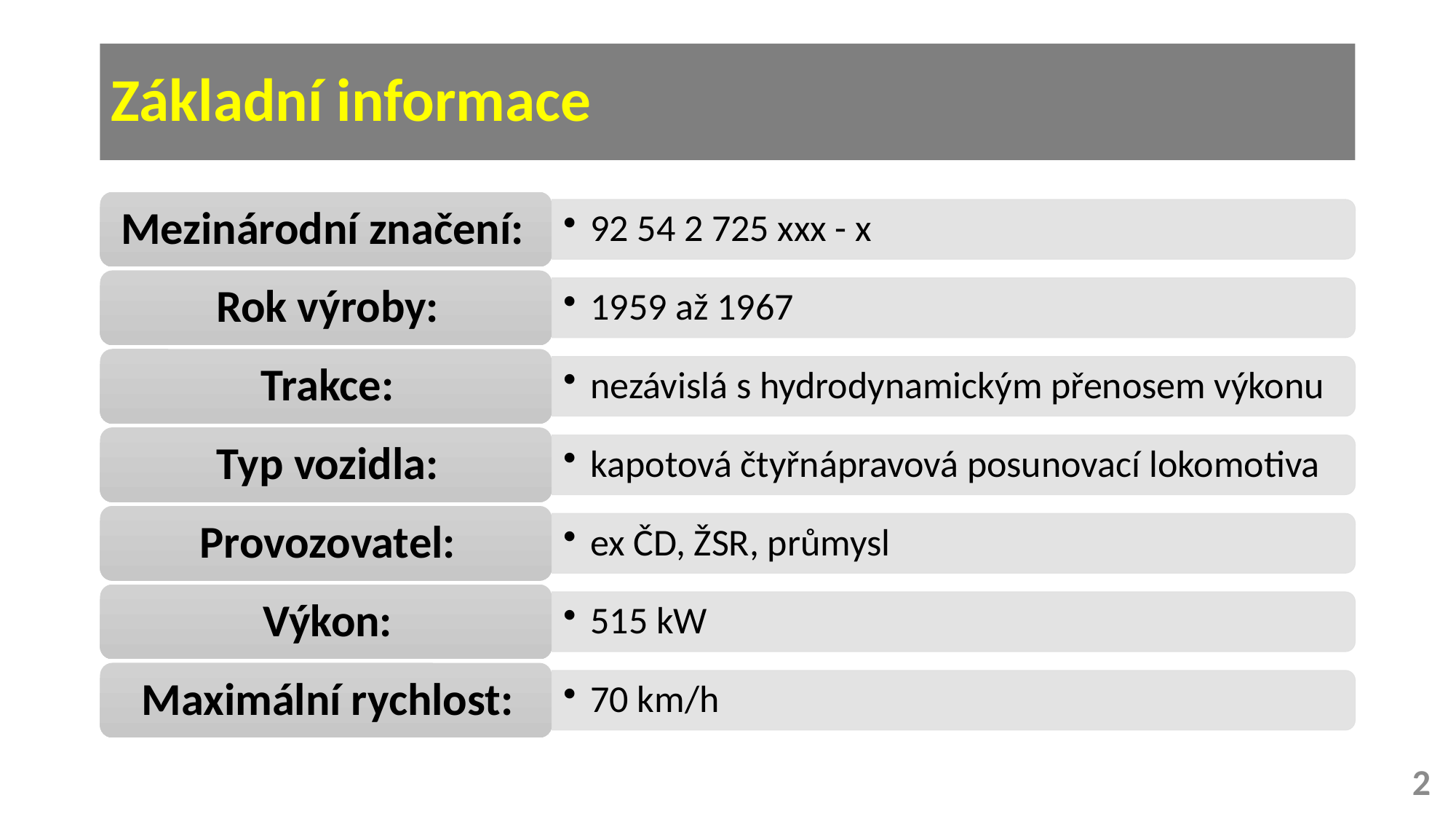

# Základní informace
92 54 2 725 xxx - x
Mezinárodní značení:
1959 až 1967
Rok výroby:
nezávislá s hydrodynamickým přenosem výkonu
Trakce:
kapotová čtyřnápravová posunovací lokomotiva
Typ vozidla:
ex ČD, ŽSR, průmysl
Provozovatel:
515 kW
Výkon:
70 km/h
Maximální rychlost:
2